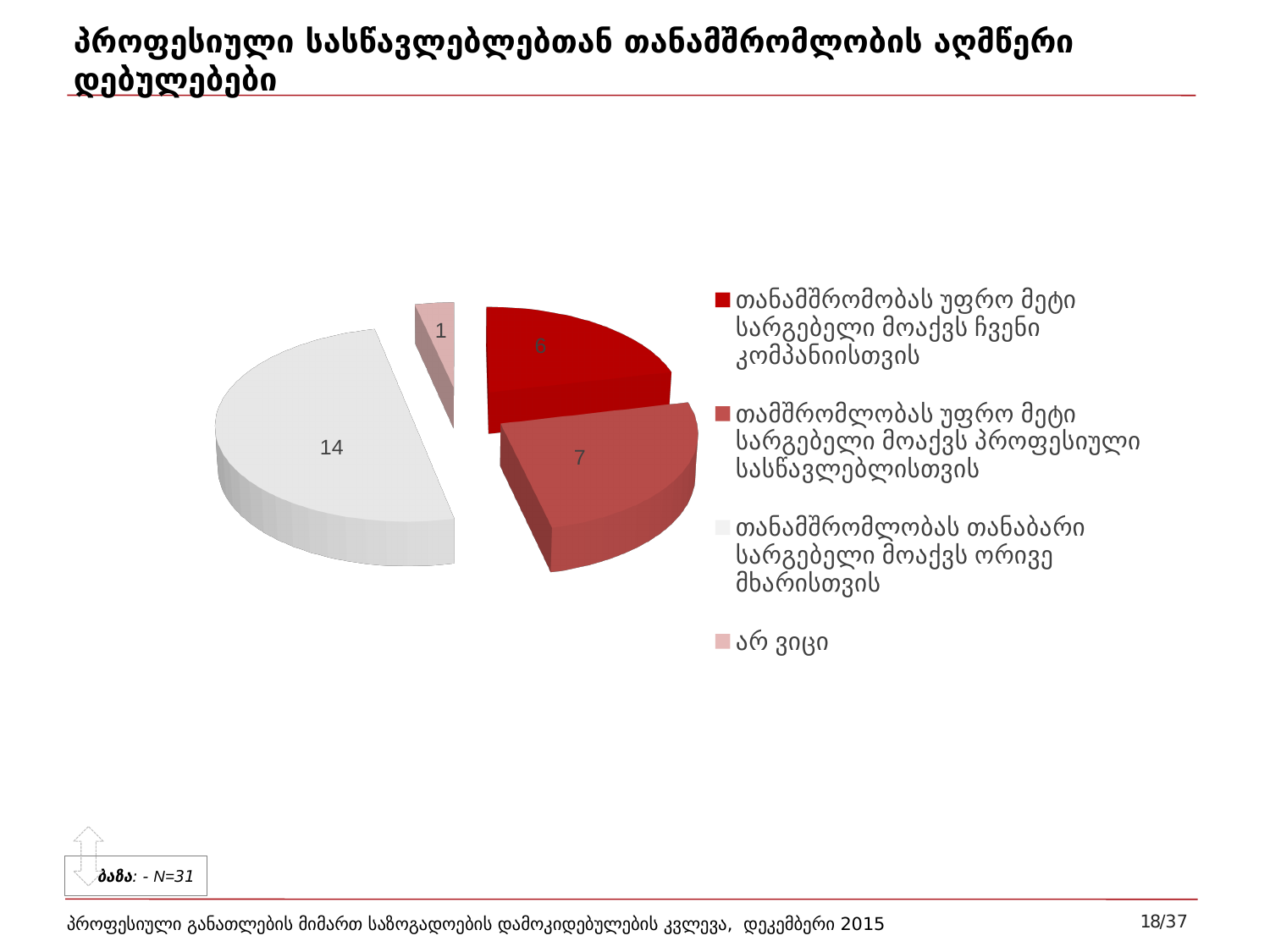

# პროფესიული სასწავლებლებთან თანამშრომლობის აღმწერი დებულებები

[unsupported chart]

ბაზა: - N=31